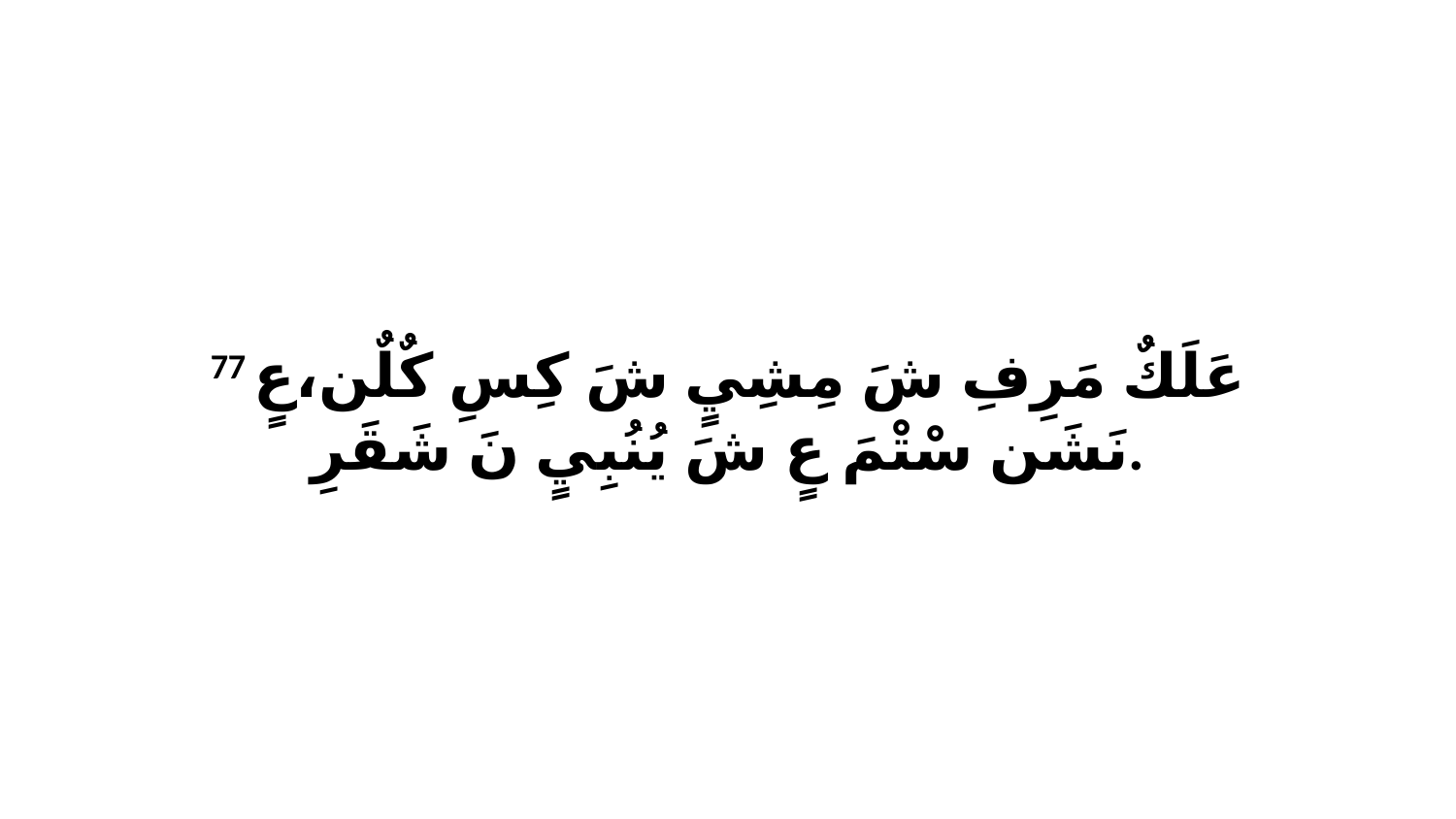

77 عَلَكٌ مَرِفِ شَ مِشِيٍ شَ كِسِ كٌلٌن،عٍ نَشَن سْتْمَ عٍ شَ يُنُبِيٍ نَ شَقَرِ.